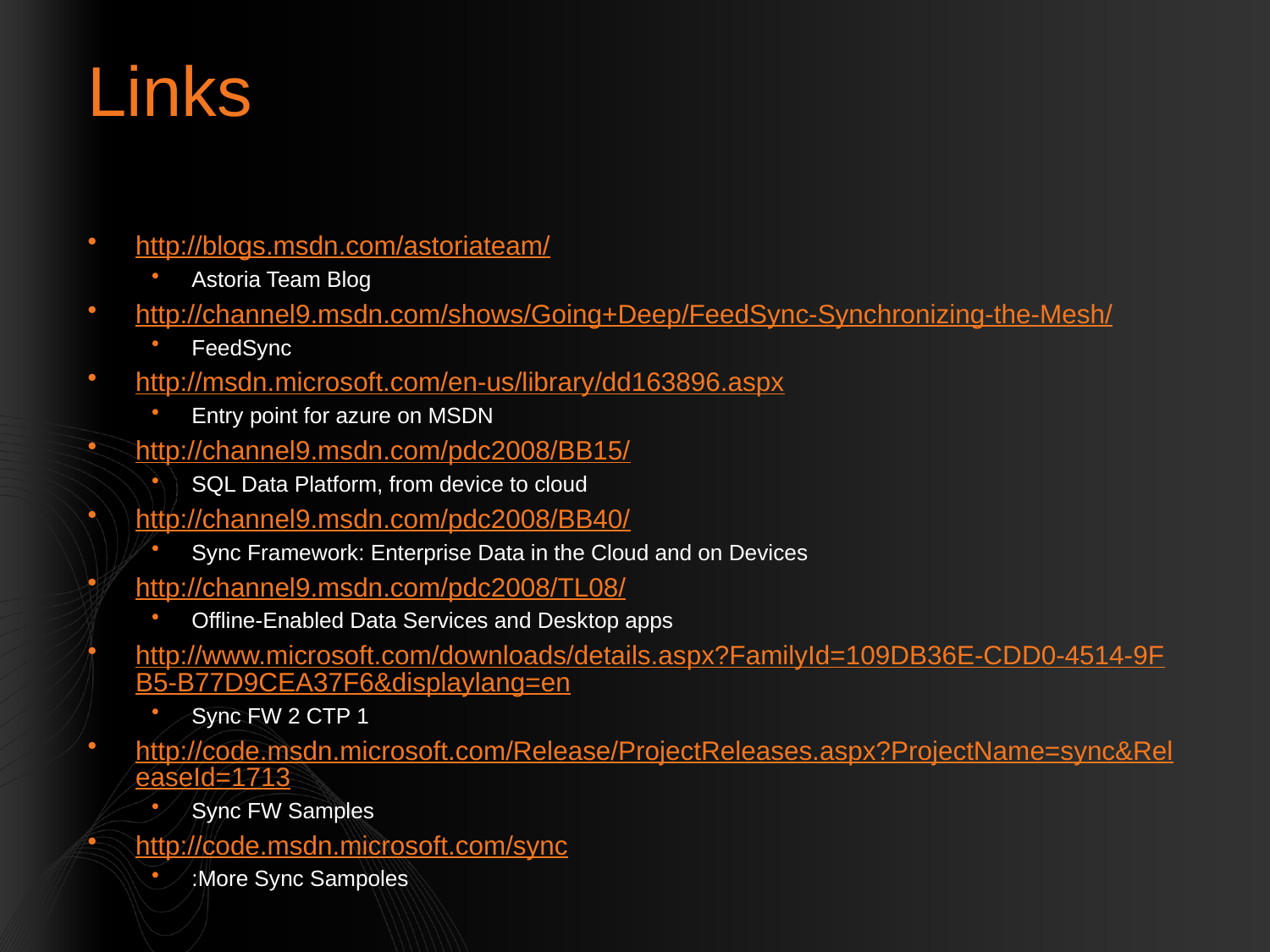

# Links
http://blogs.msdn.com/astoriateam/
Astoria Team Blog
http://channel9.msdn.com/shows/Going+Deep/FeedSync-Synchronizing-the-Mesh/
FeedSync
http://msdn.microsoft.com/en-us/library/dd163896.aspx
Entry point for azure on MSDN
http://channel9.msdn.com/pdc2008/BB15/
SQL Data Platform, from device to cloud
http://channel9.msdn.com/pdc2008/BB40/
Sync Framework: Enterprise Data in the Cloud and on Devices
http://channel9.msdn.com/pdc2008/TL08/
Offline-Enabled Data Services and Desktop apps
http://www.microsoft.com/downloads/details.aspx?FamilyId=109DB36E-CDD0-4514-9FB5-B77D9CEA37F6&displaylang=en
Sync FW 2 CTP 1
http://code.msdn.microsoft.com/Release/ProjectReleases.aspx?ProjectName=sync&ReleaseId=1713
Sync FW Samples
http://code.msdn.microsoft.com/sync
:More Sync Sampoles